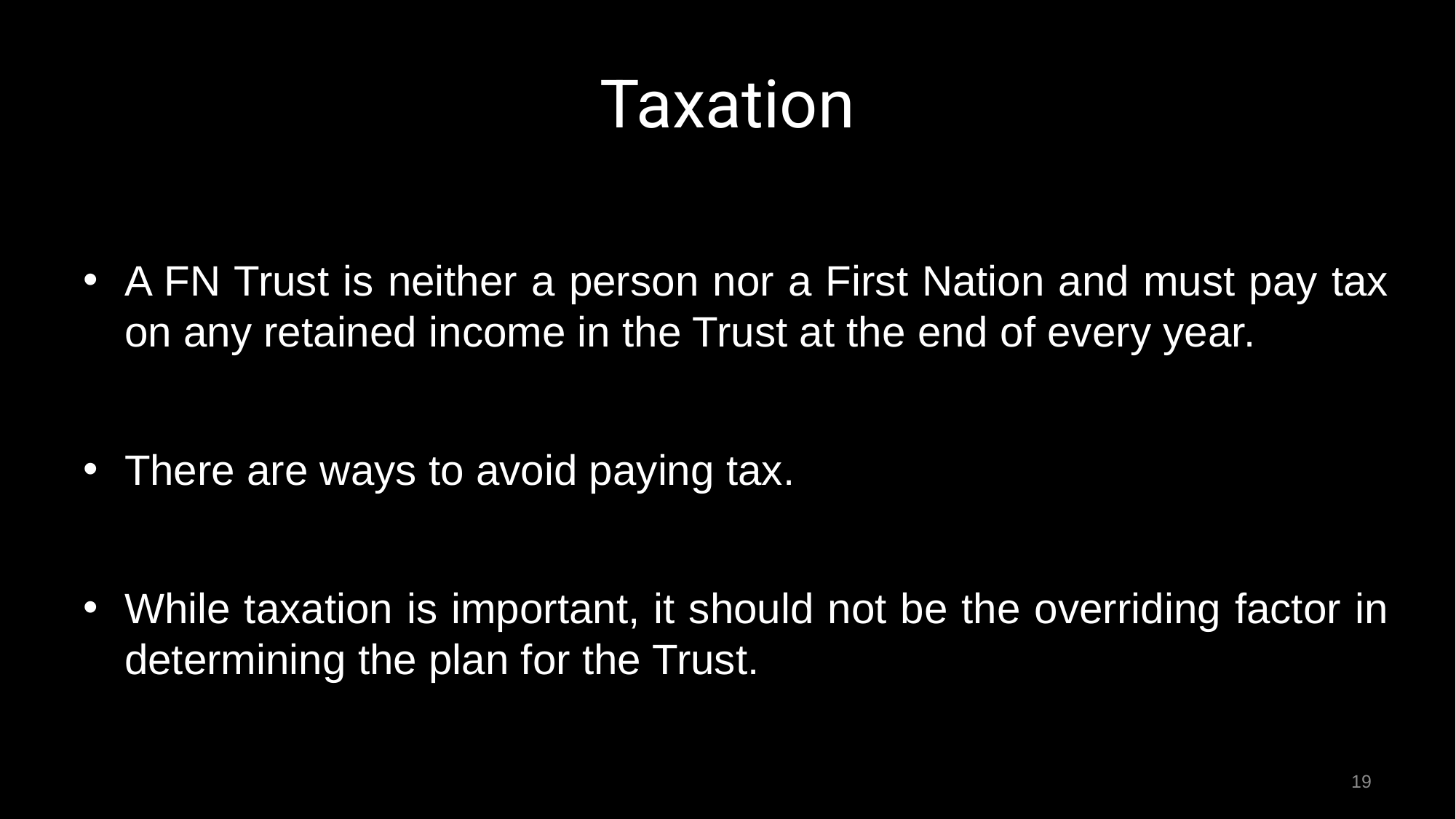

# Taxation

A FN Trust is neither a person nor a First Nation and must pay tax on any retained income in the Trust at the end of every year.

There are ways to avoid paying tax.

While taxation is important, it should not be the overriding factor in determining the plan for the Trust.
19